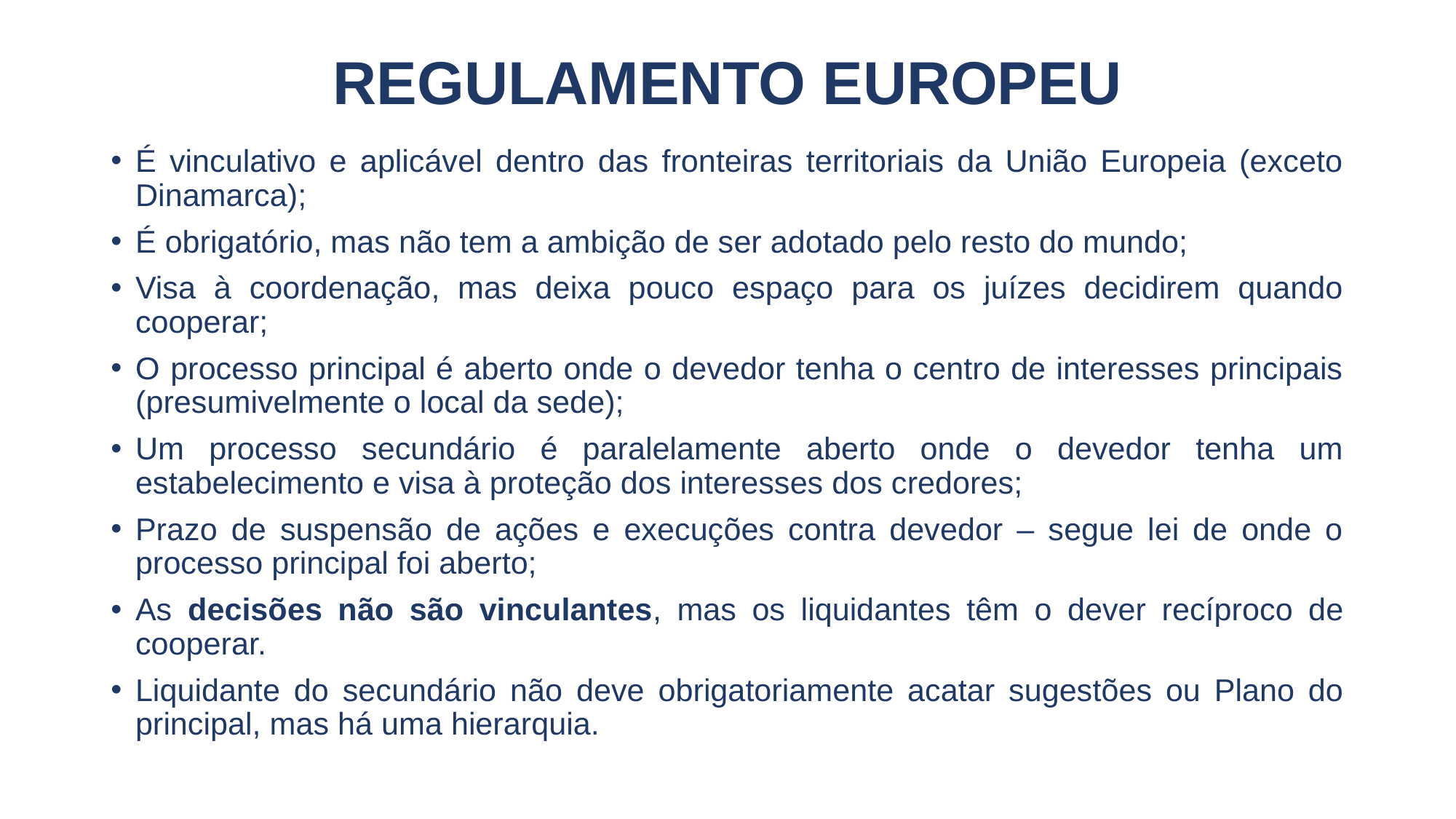

# Regulamento Europeu
É vinculativo e aplicável dentro das fronteiras territoriais da União Europeia (exceto Dinamarca);
É obrigatório, mas não tem a ambição de ser adotado pelo resto do mundo;
Visa à coordenação, mas deixa pouco espaço para os juízes decidirem quando cooperar;
O processo principal é aberto onde o devedor tenha o centro de interesses principais (presumivelmente o local da sede);
Um processo secundário é paralelamente aberto onde o devedor tenha um estabelecimento e visa à proteção dos interesses dos credores;
Prazo de suspensão de ações e execuções contra devedor – segue lei de onde o processo principal foi aberto;
As decisões não são vinculantes, mas os liquidantes têm o dever recíproco de cooperar.
Liquidante do secundário não deve obrigatoriamente acatar sugestões ou Plano do principal, mas há uma hierarquia.